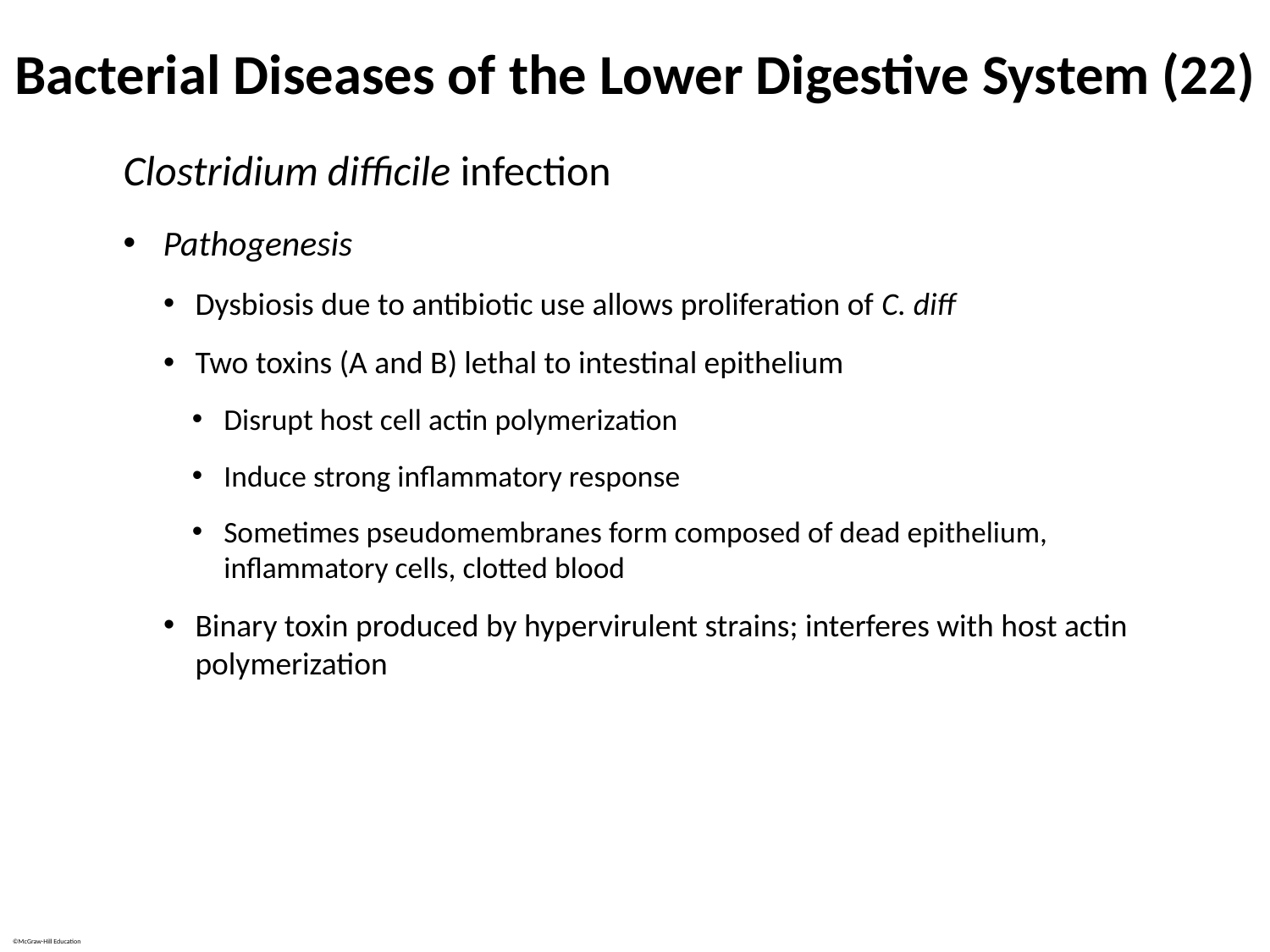

# Bacterial Diseases of the Lower Digestive System (22)
Clostridium difficile infection
Pathogenesis
Dysbiosis due to antibiotic use allows proliferation of C. diff
Two toxins (A and B) lethal to intestinal epithelium
Disrupt host cell actin polymerization
Induce strong inflammatory response
Sometimes pseudomembranes form composed of dead epithelium, inflammatory cells, clotted blood
Binary toxin produced by hypervirulent strains; interferes with host actin polymerization